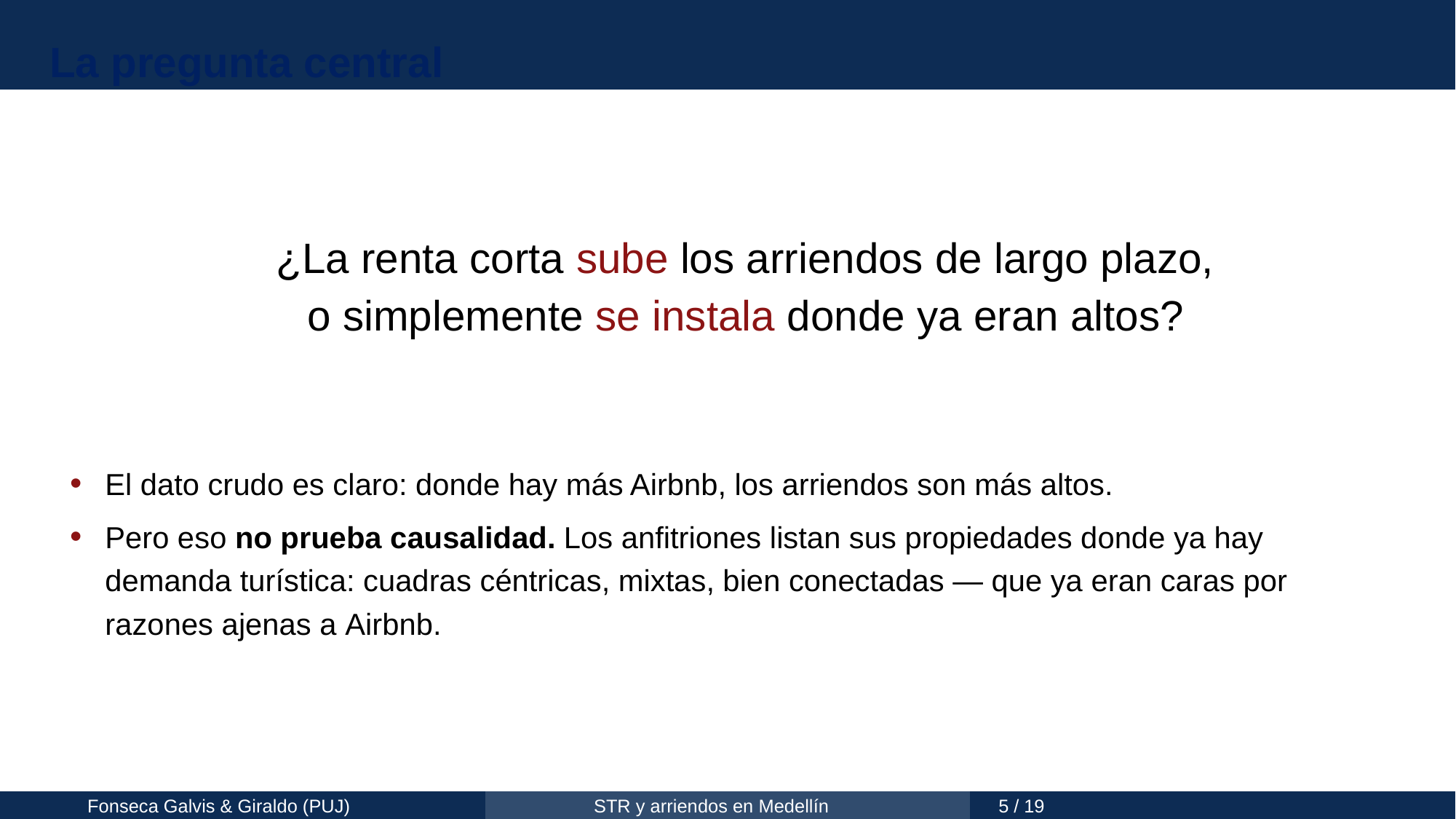

La pregunta central
¿La renta corta sube los arriendos de largo plazo,

o simplemente se instala donde ya eran altos?

•
El dato crudo es claro: donde hay más Airbnb, los arriendos son más altos.
•
Pero eso no prueba causalidad. Los anfitriones listan sus propiedades donde ya hay

demanda turística: cuadras céntricas, mixtas, bien conectadas — que ya eran caras por
razones ajenas a Airbnb.

Fonseca Galvis & Giraldo (PUJ)
STR y arriendos en Medellín
5 / 19